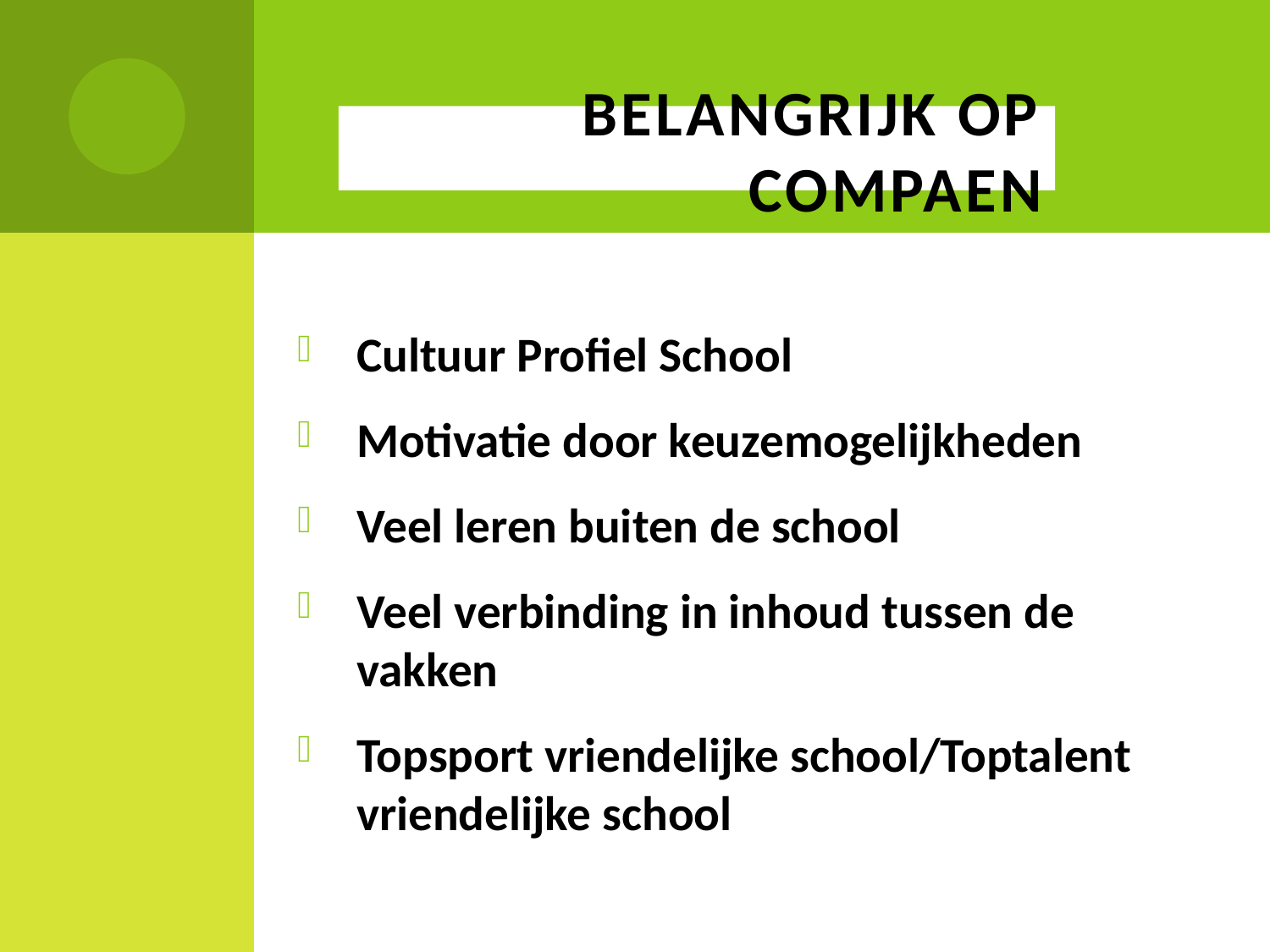

# Belangrijk op Compaen
Cultuur Profiel School
Motivatie door keuzemogelijkheden
Veel leren buiten de school
Veel verbinding in inhoud tussen de vakken
Topsport vriendelijke school/Toptalent vriendelijke school